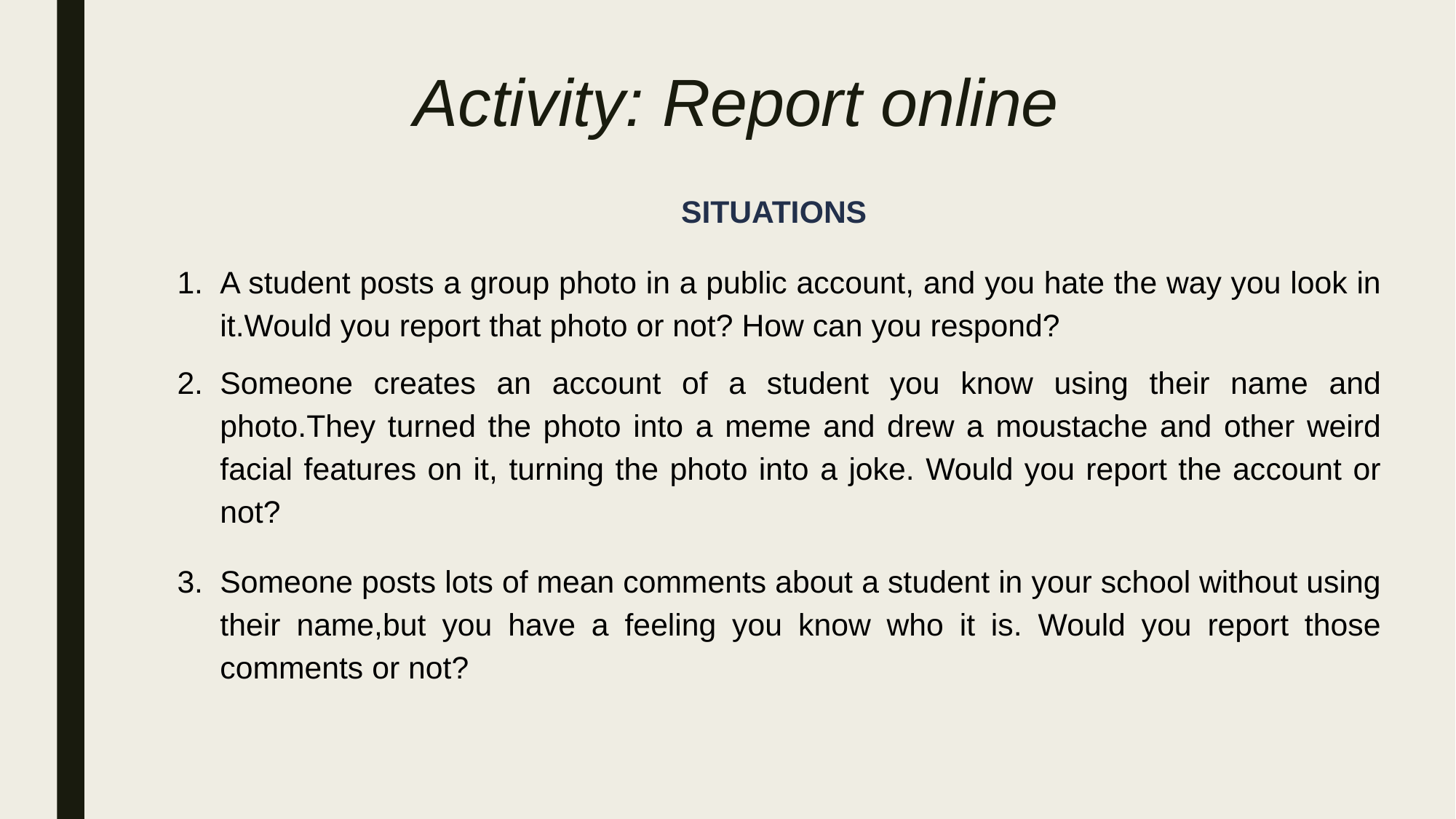

# Activity: Report online
SITUATIONS
A student posts a group photo in a public account, and you hate the way you look in it.Would you report that photo or not? How can you respond?
Someone creates an account of a student you know using their name and photo.They turned the photo into a meme and drew a moustache and other weird facial features on it, turning the photo into a joke. Would you report the account or not?
Someone posts lots of mean comments about a student in your school without using their name,but you have a feeling you know who it is. Would you report those comments or not?